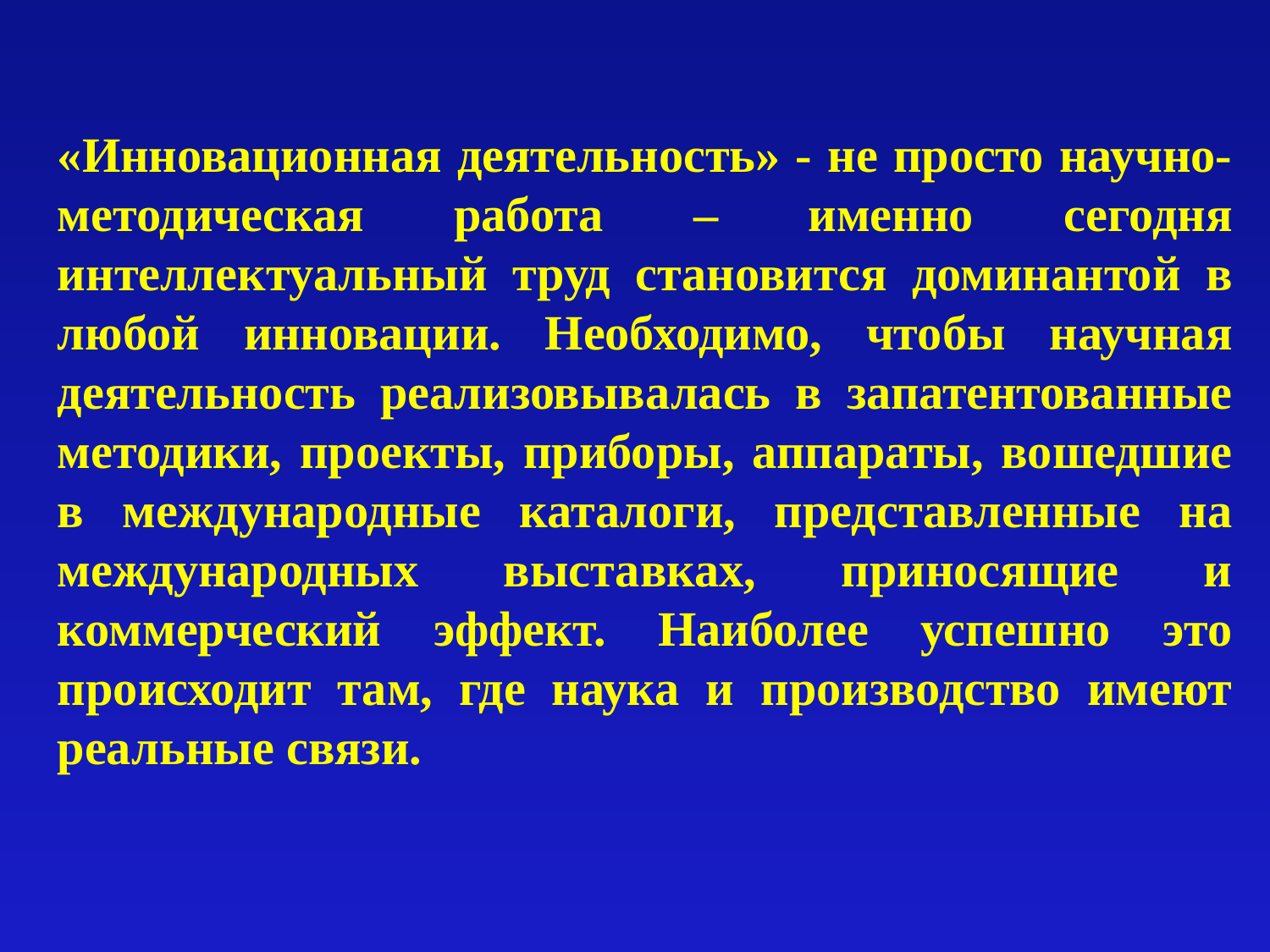

«Инновационная деятельность» - не просто научно-методическая работа – именно сегодня интеллектуальный труд становится доминантой в любой инновации. Необходимо, чтобы научная деятельность реализовывалась в запатентованные методики, проекты, приборы, аппараты, вошедшие в международные каталоги, представленные на международных выставках, приносящие и коммерческий эффект. Наиболее успешно это происходит там, где наука и производство имеют реальные связи.